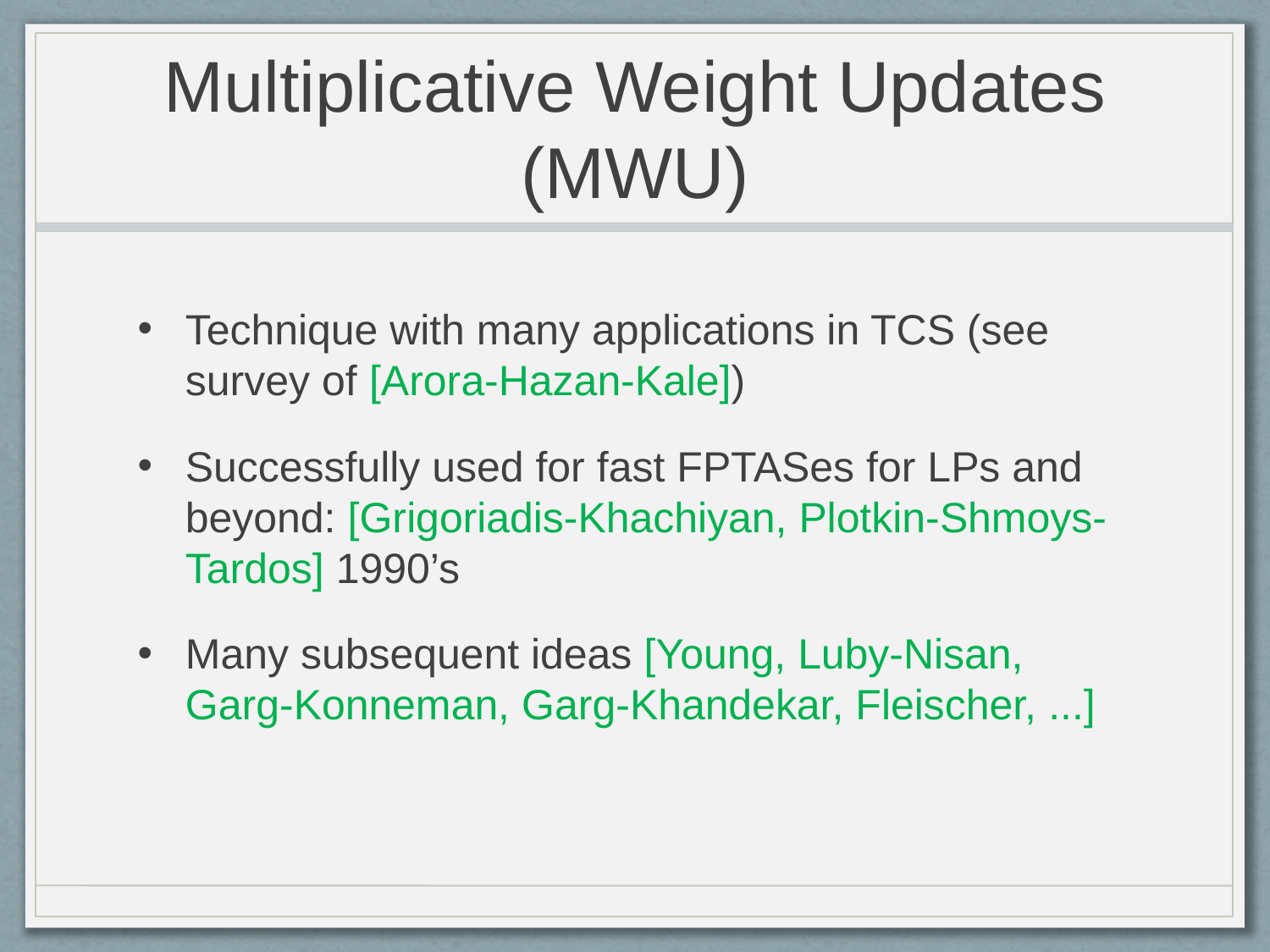

# Multiplicative Weight Updates (MWU)
Technique with many applications in TCS (see survey of [Arora-Hazan-Kale])
Successfully used for fast FPTASes for LPs and beyond: [Grigoriadis-Khachiyan, Plotkin-Shmoys-Tardos] 1990’s
Many subsequent ideas [Young, Luby-Nisan, Garg-Konneman, Garg-Khandekar, Fleischer, ...]